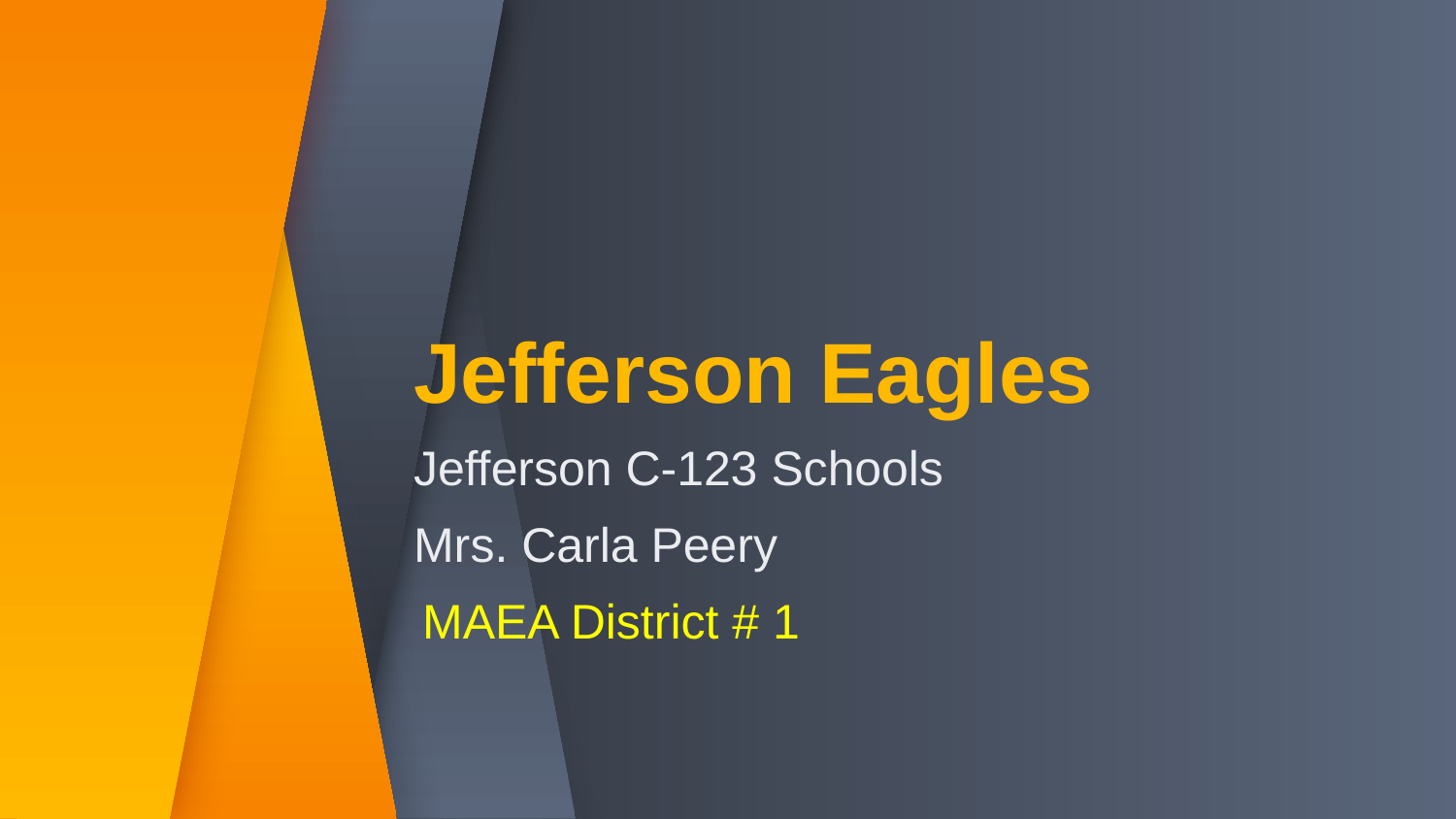

# Jefferson Eagles
Jefferson C-123 Schools
Mrs. Carla Peery
MAEA District # 1